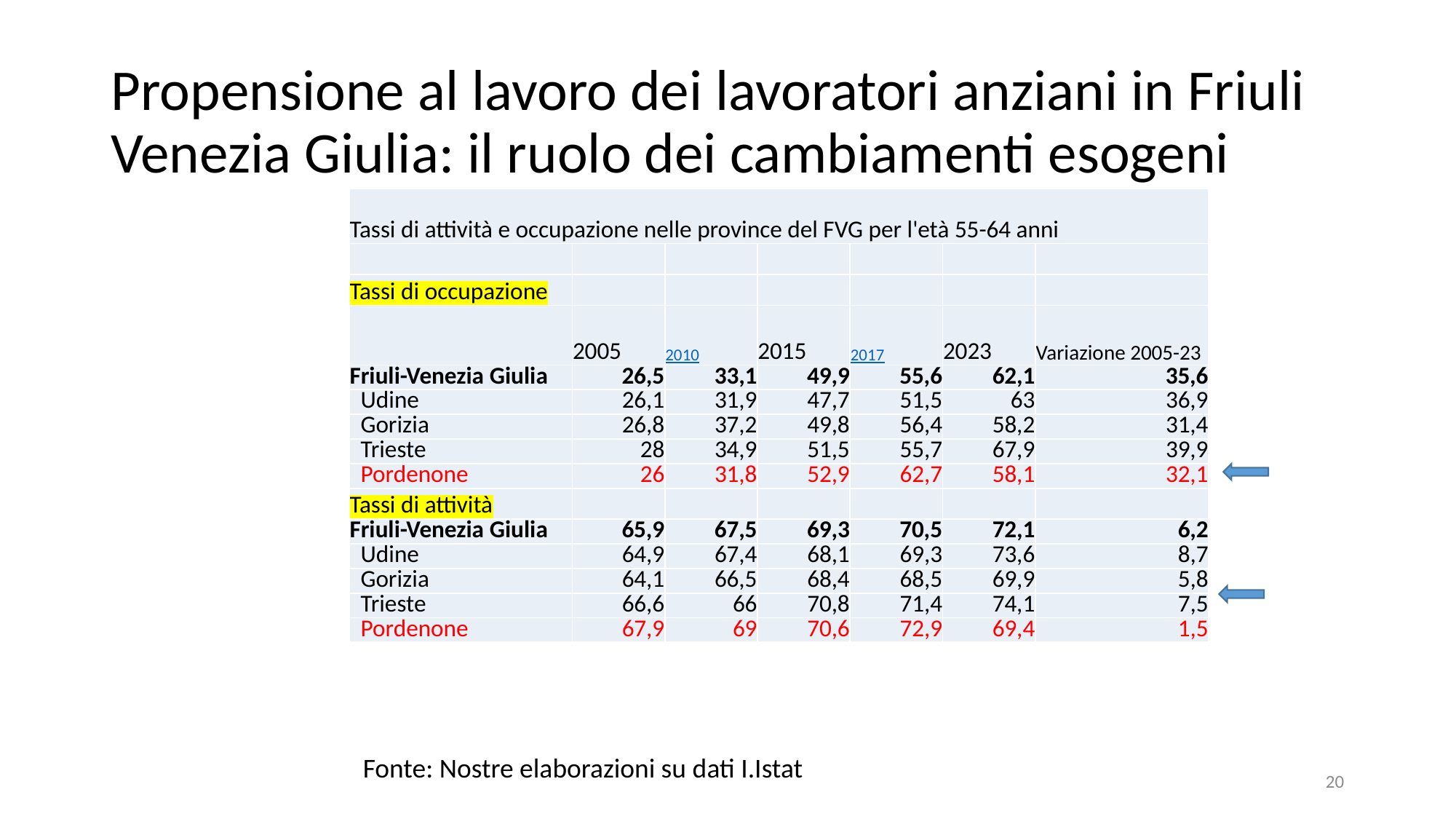

# Propensione al lavoro dei lavoratori anziani in Friuli Venezia Giulia: il ruolo dei cambiamenti esogeni
| Tassi di attività e occupazione nelle province del FVG per l'età 55-64 anni |  |  |  |  |  |  |
| --- | --- | --- | --- | --- | --- | --- |
|  |  |  |  |  |  |  |
| Tassi di occupazione |  |  |  |  |  |  |
|  | 2005 | 2010 | 2015 | 2017 | 2023 | Variazione 2005-23 |
| Friuli-Venezia Giulia | 26,5 | 33,1 | 49,9 | 55,6 | 62,1 | 35,6 |
| Udine | 26,1 | 31,9 | 47,7 | 51,5 | 63 | 36,9 |
| Gorizia | 26,8 | 37,2 | 49,8 | 56,4 | 58,2 | 31,4 |
| Trieste | 28 | 34,9 | 51,5 | 55,7 | 67,9 | 39,9 |
| Pordenone | 26 | 31,8 | 52,9 | 62,7 | 58,1 | 32,1 |
| Tassi di attività |  |  |  |  |  |  |
| Friuli-Venezia Giulia | 65,9 | 67,5 | 69,3 | 70,5 | 72,1 | 6,2 |
| Udine | 64,9 | 67,4 | 68,1 | 69,3 | 73,6 | 8,7 |
| Gorizia | 64,1 | 66,5 | 68,4 | 68,5 | 69,9 | 5,8 |
| Trieste | 66,6 | 66 | 70,8 | 71,4 | 74,1 | 7,5 |
| Pordenone | 67,9 | 69 | 70,6 | 72,9 | 69,4 | 1,5 |

Fonte: Nostre elaborazioni su dati I.Istat
20